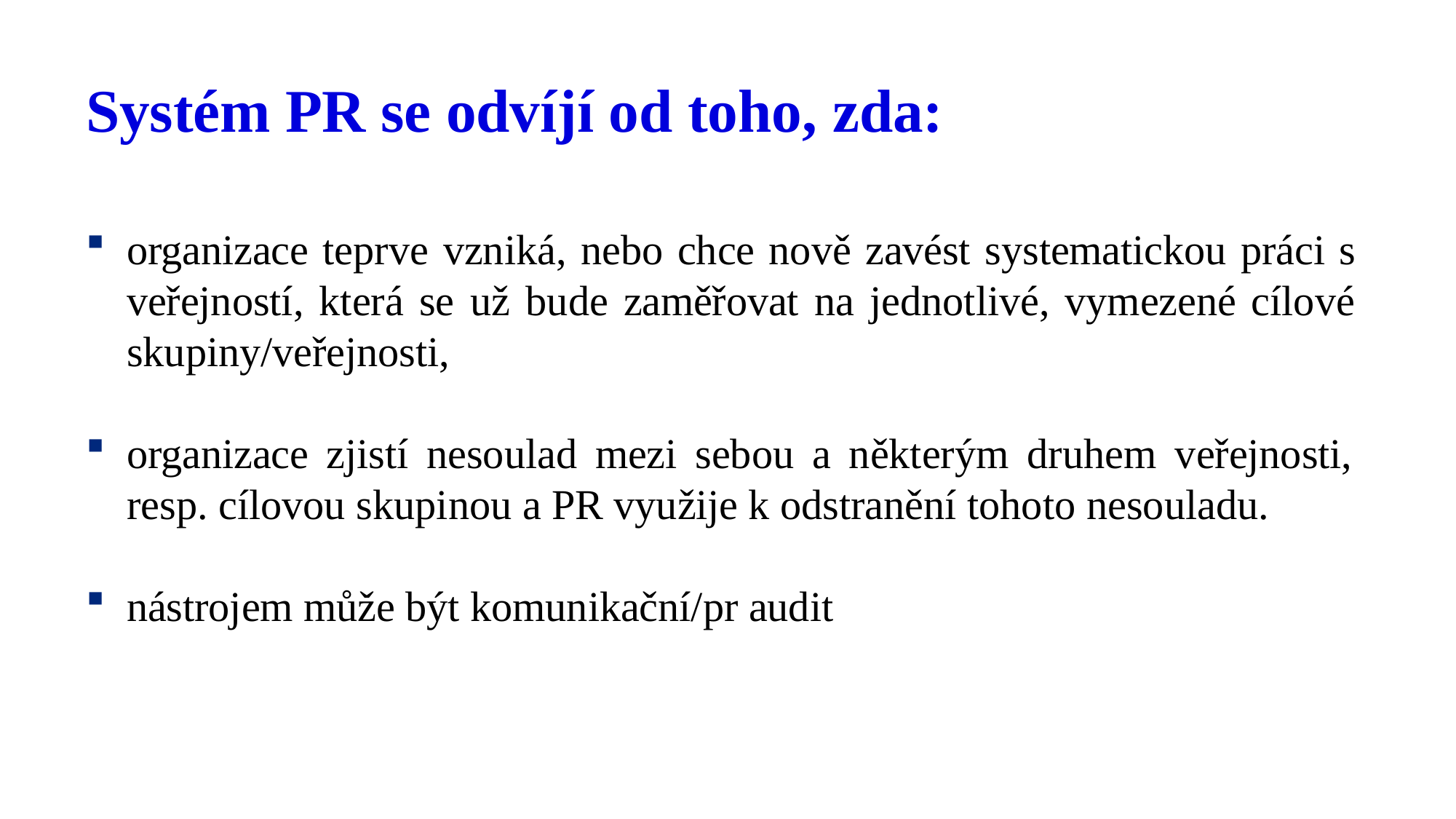

# Systém PR se odvíjí od toho, zda:
organizace teprve vzniká, nebo chce nově zavést systematickou práci s  veřejností, která se už bude zaměřovat na jednotlivé, vymezené cílové  skupiny/veřejnosti,

organizace zjistí nesoulad mezi sebou a některým druhem veřejnosti,  resp. cílovou skupinou a PR využije k odstranění tohoto nesouladu.

nástrojem může být komunikační/pr audit